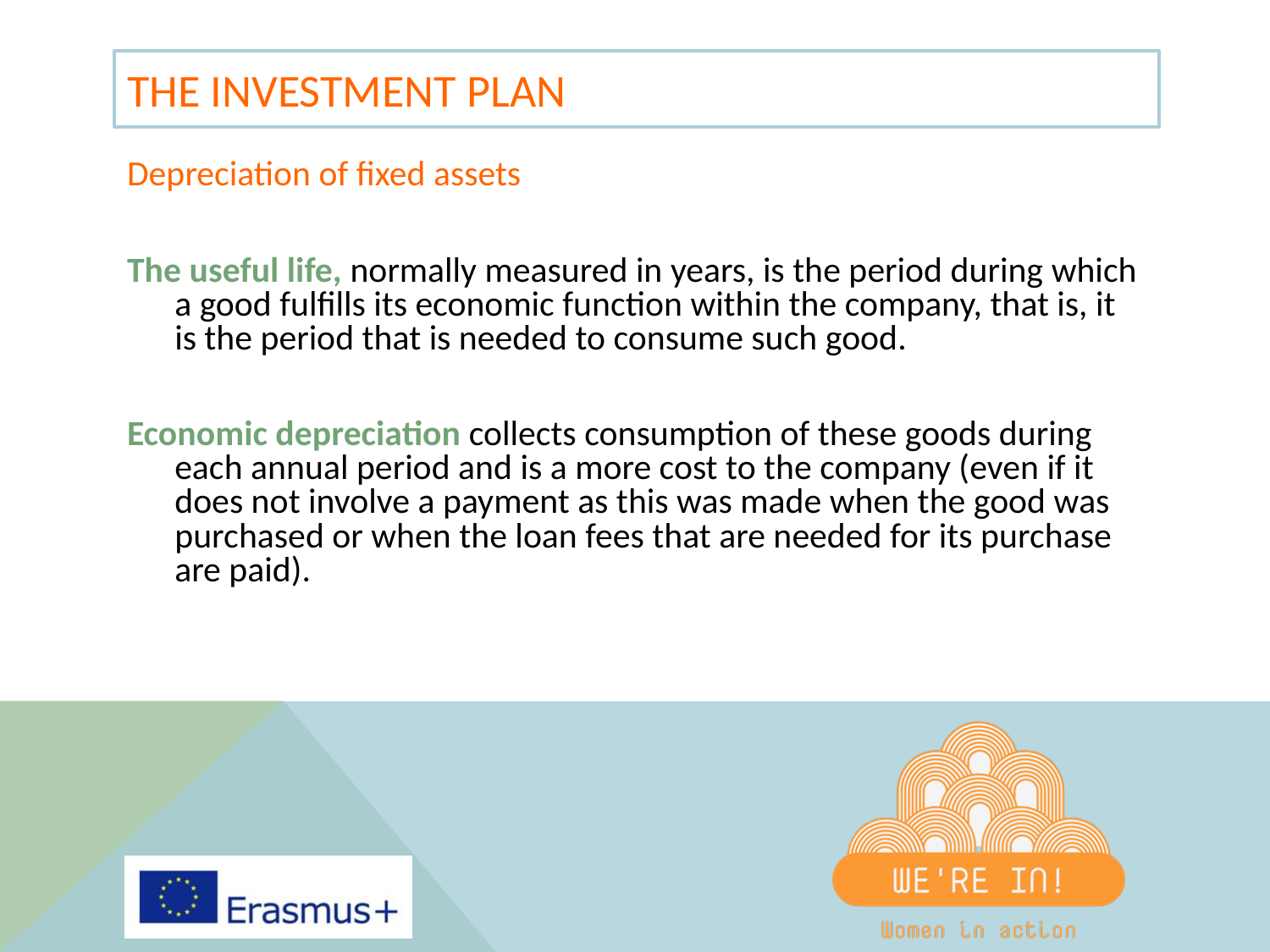

# THE INVESTMENT PLAN
Depreciation of fixed assets

The useful life, normally measured in years, is the period during which a good fulfills its economic function within the company, that is, it is the period that is needed to consume such good.

Economic depreciation collects consumption of these goods during each annual period and is a more cost to the company (even if it does not involve a payment as this was made when the good was purchased or when the loan fees that are needed for its purchase are paid).